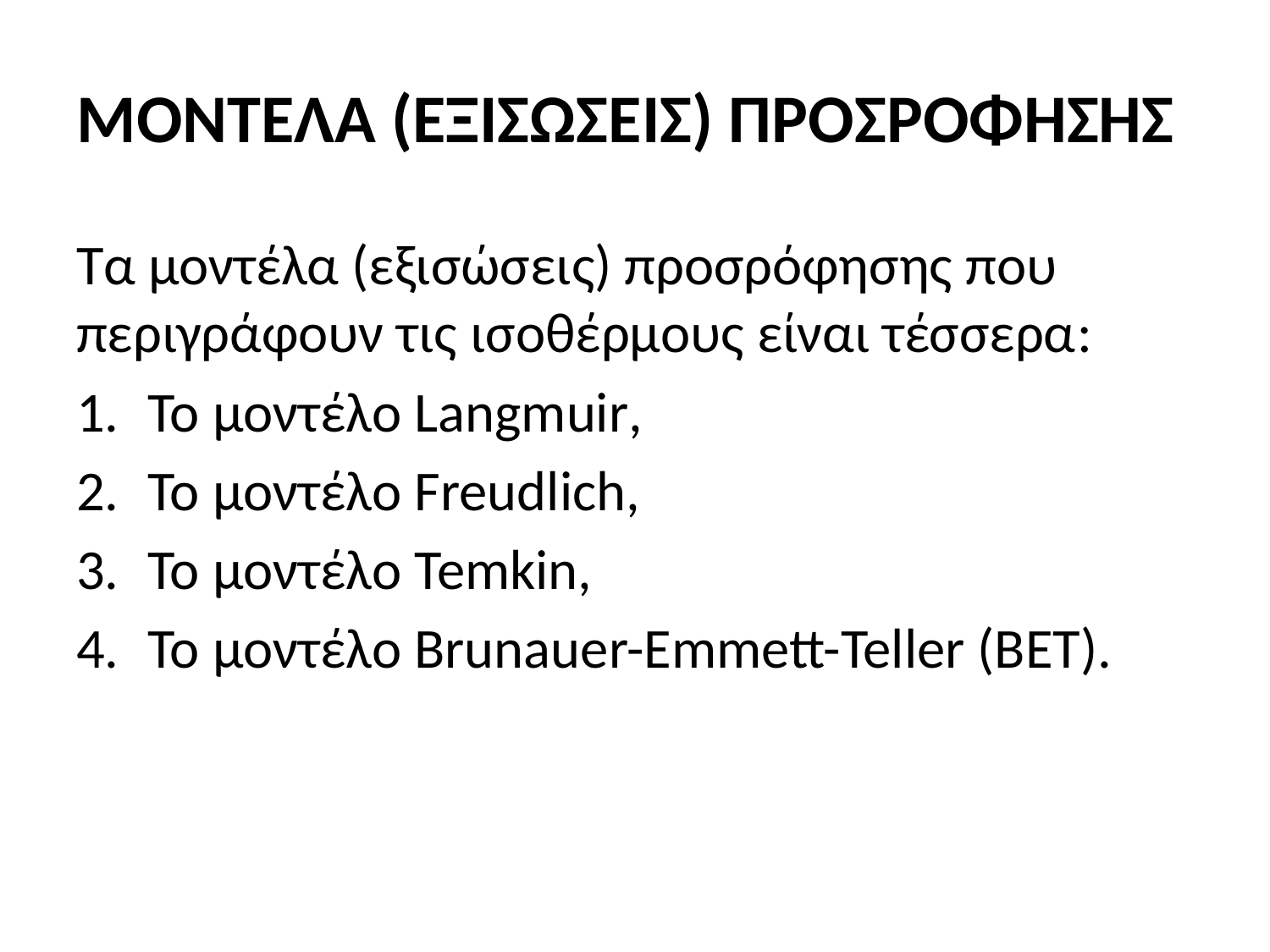

# ΜΟΝΤΕΛΑ (ΕΞΙΣΩΣΕΙΣ) ΠΡΟΣΡΟΦΗΣΗΣ
Τα μοντέλα (εξισώσεις) προσρόφησης που περιγράφουν τις ισοθέρμους είναι τέσσερα:
To μοντέλο Langmuir,
To μοντέλο Freudlich,
To μοντέλο Temkin,
To μοντέλο Brunauer-Emmett-Teller (BET).